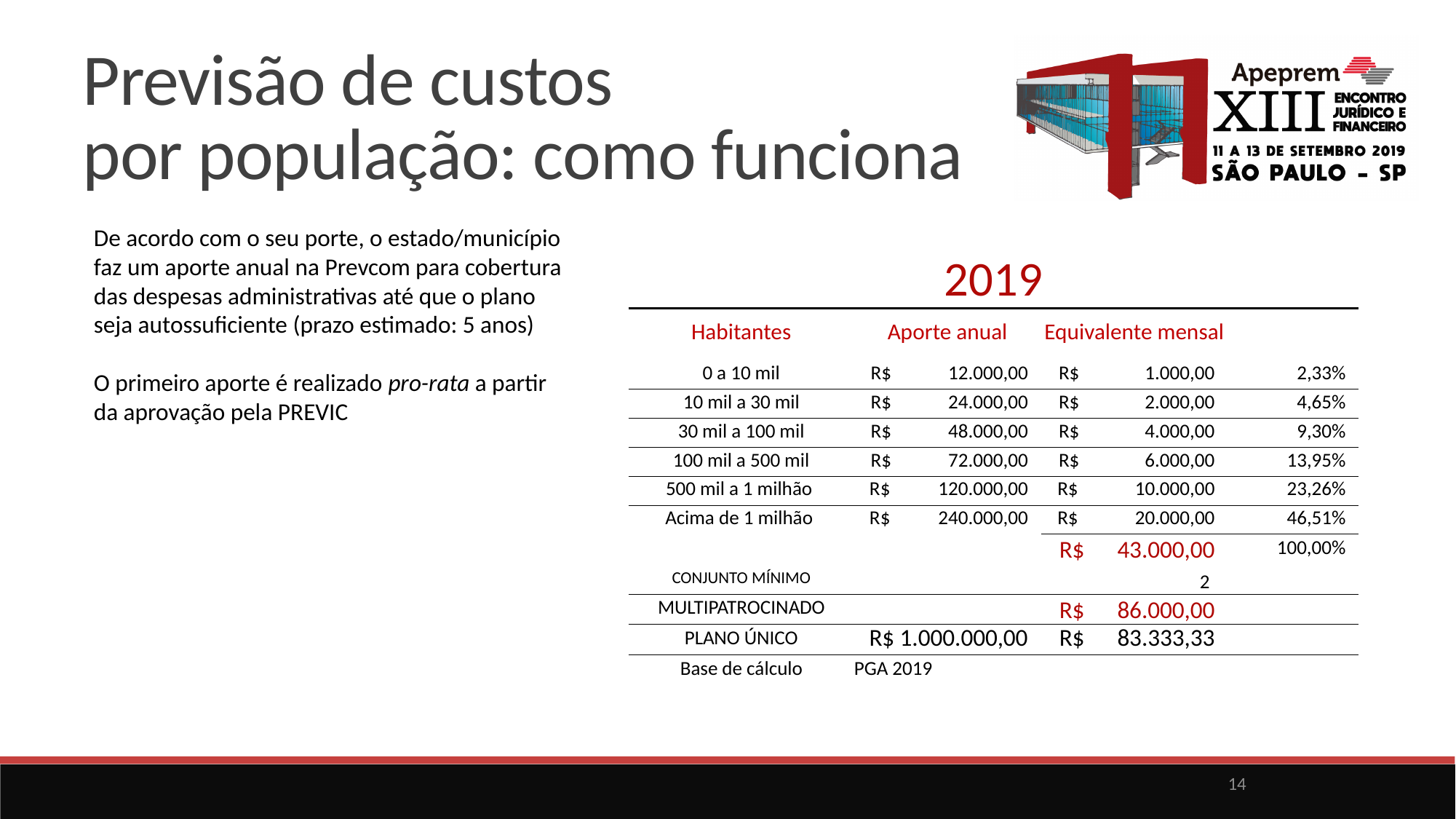

Previsão de custos
por população: como funciona

De acordo com o seu porte, o estado/município
faz um aporte anual na Prevcom para cobertura
das despesas administrativas até que o plano
seja autossuficiente (prazo estimado: 5 anos)

O primeiro aporte é realizado pro-rata a partir
da aprovação pela PREVIC
| 2019 |  |  |  |
| --- | --- | --- | --- |
| Habitantes | Aporte anual | Equivalente mensal |  |
| 0 a 10 mil | R$ 12.000,00 | R$ 1.000,00 | 2,33% |
| 10 mil a 30 mil | R$ 24.000,00 | R$ 2.000,00 | 4,65% |
| 30 mil a 100 mil | R$ 48.000,00 | R$ 4.000,00 | 9,30% |
| 100 mil a 500 mil | R$ 72.000,00 | R$ 6.000,00 | 13,95% |
| 500 mil a 1 milhão | R$ 120.000,00 | R$ 10.000,00 | 23,26% |
| Acima de 1 milhão | R$ 240.000,00 | R$ 20.000,00 | 46,51% |
|  |  | R$ 43.000,00 | 100,00% |
| CONJUNTO MÍNIMO |  | 2 |  |
| MULTIPATROCINADO |  | R$ 86.000,00 |  |
| PLANO ÚNICO | R$ 1.000.000,00 | R$ 83.333,33 |  |
| Base de cálculo | PGA 2019 |  |  |
14